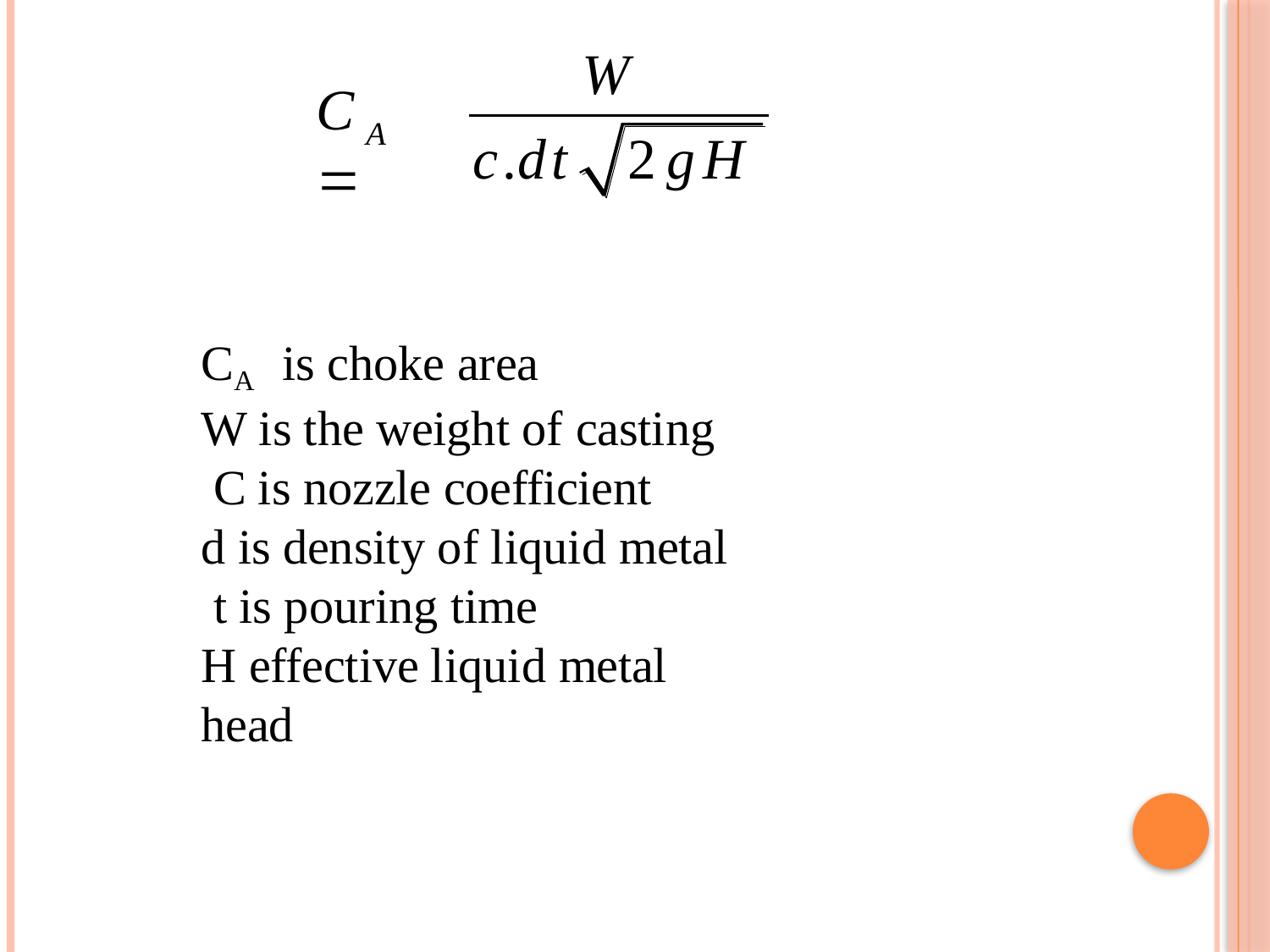

W
C	=
A

c.dt	2gH

CA	is choke area
W is the weight of casting  C is nozzle coefficient
d is density of liquid metal  t is pouring time
H effective liquid metal head